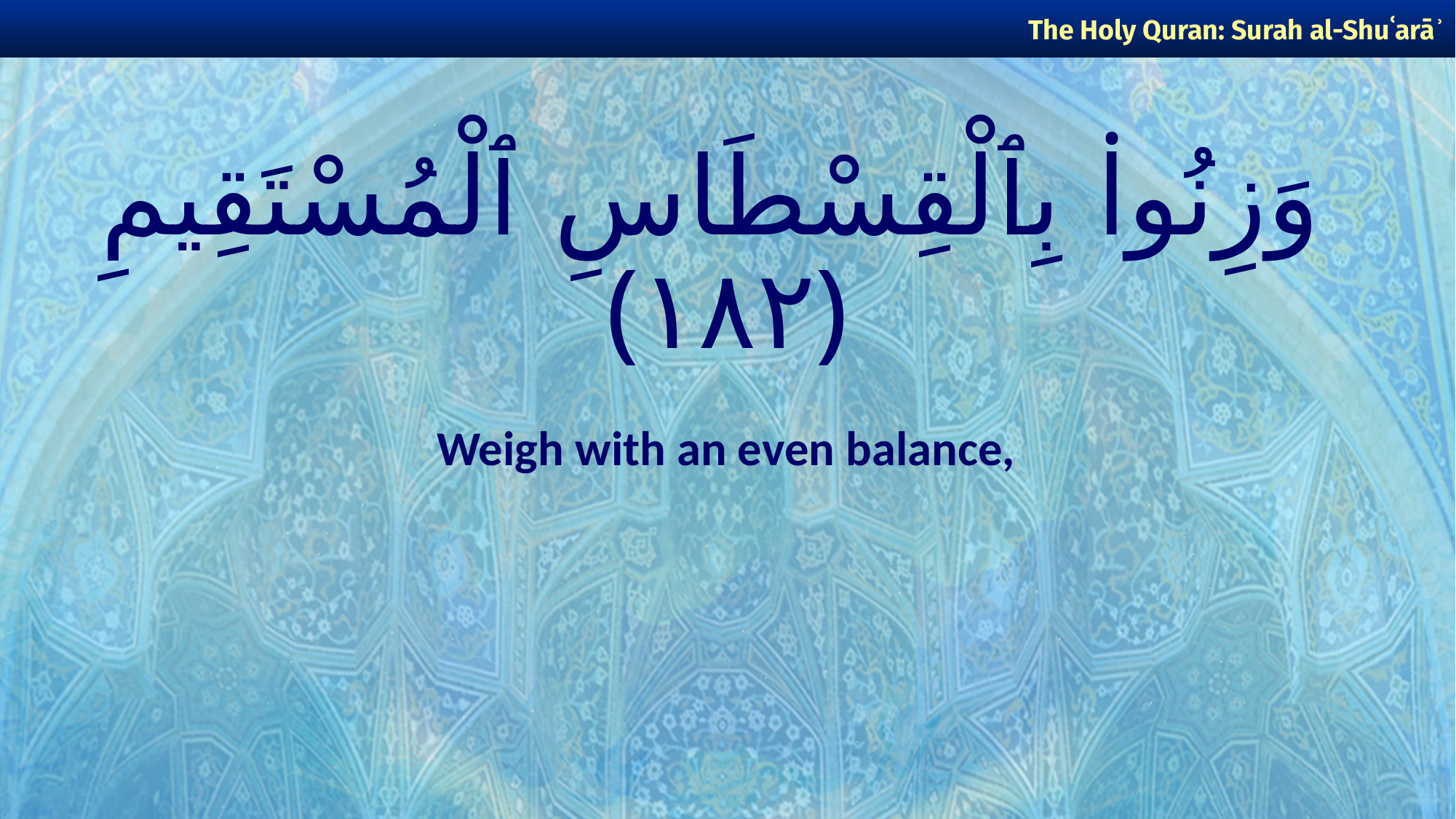

The Holy Quran: Surah al-Shuʿarāʾ
# وَزِنُوا۟ بِٱلْقِسْطَاسِ ٱلْمُسْتَقِيمِ ﴿١٨٢﴾
Weigh with an even balance,